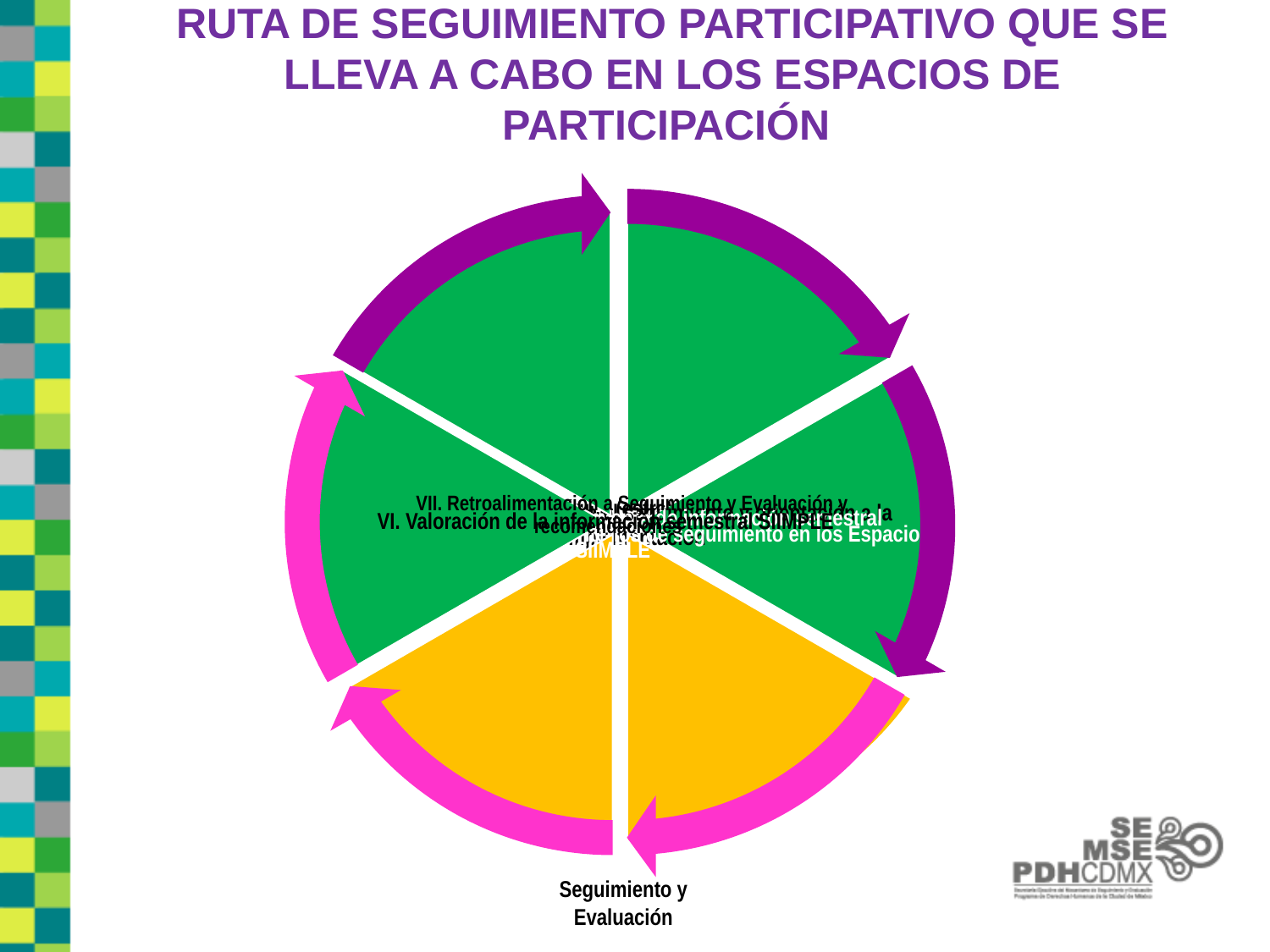

RUTA DE SEGUIMIENTO PARTICIPATIVO QUE SE LLEVA A CABO EN LOS ESPACIOS DE PARTICIPACIÓN
I. Agenda estratégica (estrategias priorizadas)
II. Planes de trabajo para el seguimiento y orientación a la implementación
IV. Retroalimentación a los criterios de seguimiento en los Espacios
V. Levantamiento y procesamiento de información semestral
SIIMPLE
VI. Valoración de la información semestral SIIMPLE
         VII. Retroalimentación a Seguimiento y Evaluación y recomendaciones
Seguimiento y Evaluación